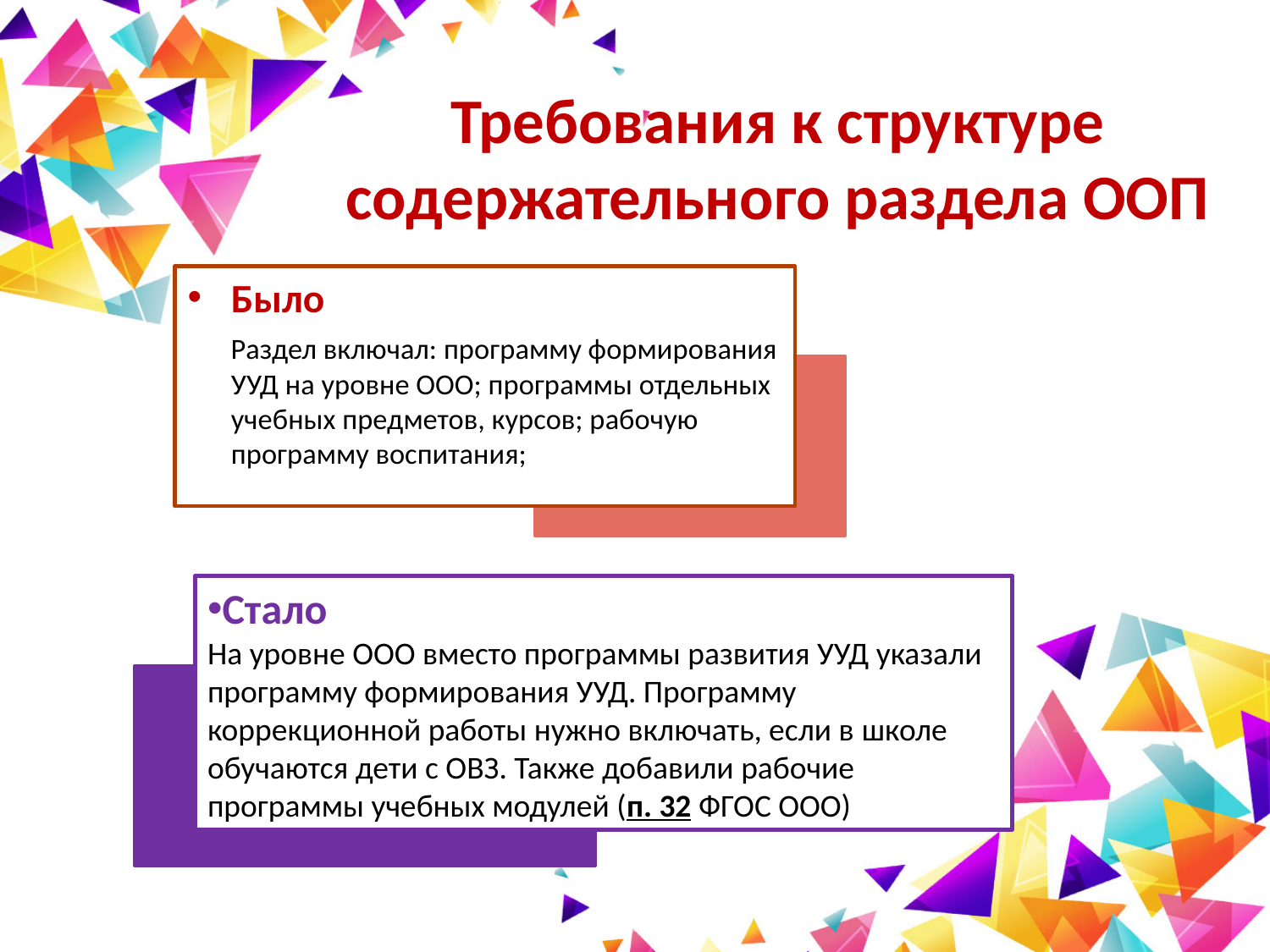

# Требования к структуре содержательного раздела ООП
Было
      Раздел включал: программу формирования УУД на уровне ООО; программы отдельных учебных предметов, курсов; рабочую программу воспитания;

Стало
На уровне ООО вместо программы развития УУД указали программу формирования УУД. Программу коррекционной работы нужно включать, если в школе обучаются дети с ОВЗ. Также добавили рабочие программы учебных модулей (п. 32 ФГОС ООО)